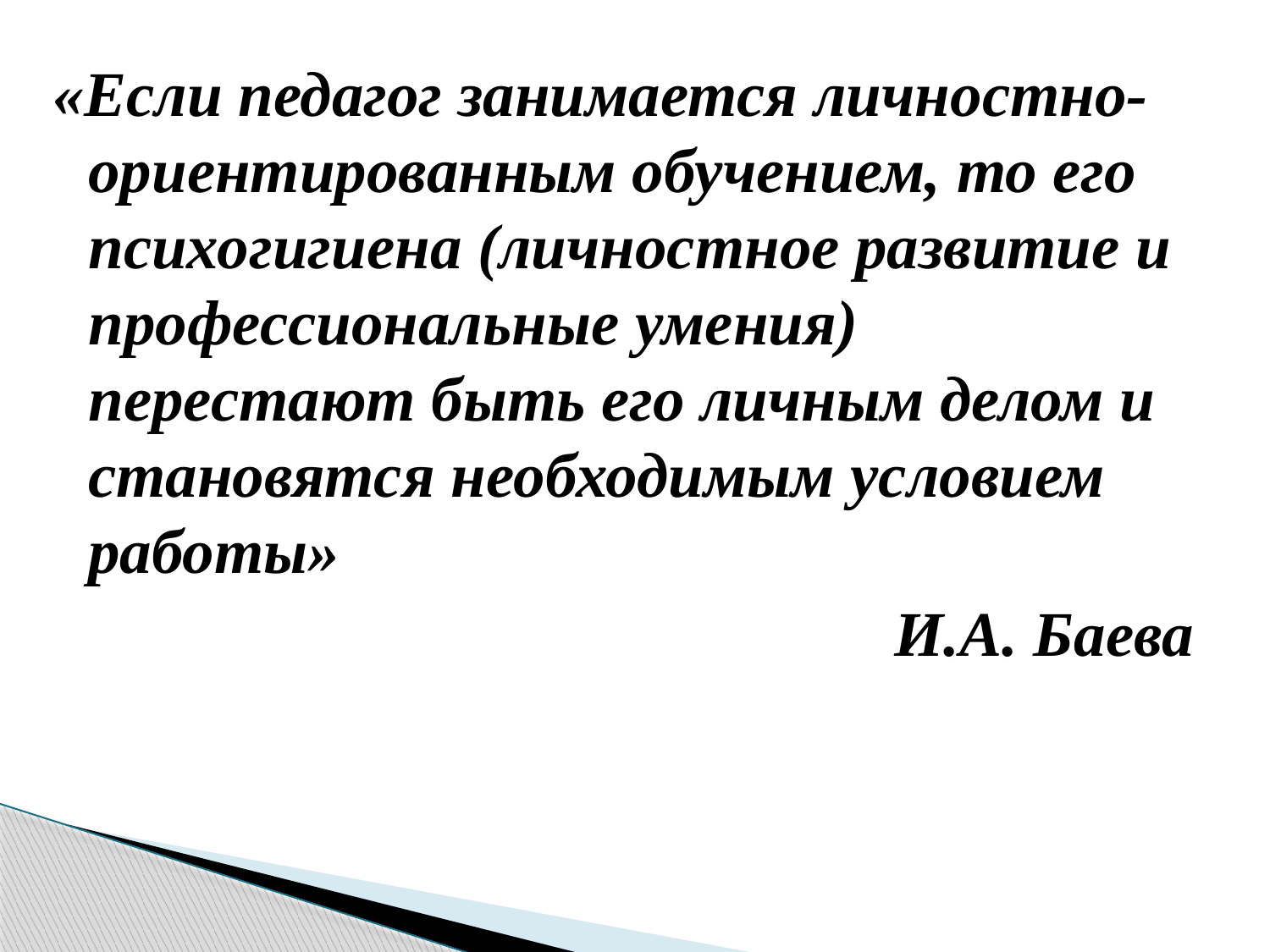

«Если педагог занимается личностно-ориентированным обучением, то его психогигиена (личностное развитие и профессиональные умения) перестают быть его личным делом и становятся необходимым условием работы»
И.А. Баева